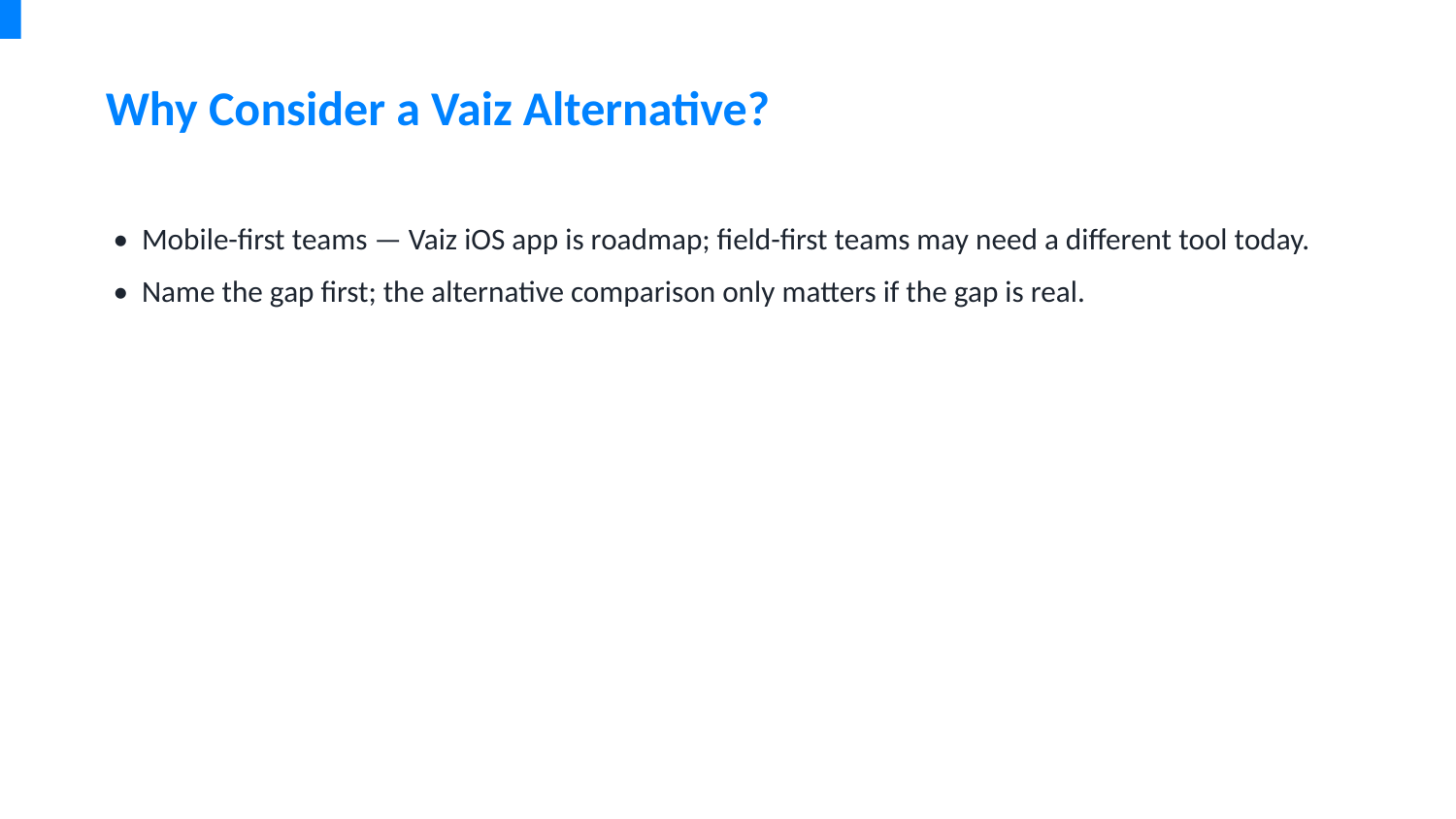

Why Consider a Vaiz Alternative?
•  Mobile-first teams — Vaiz iOS app is roadmap; field-first teams may need a different tool today.
•  Name the gap first; the alternative comparison only matters if the gap is real.